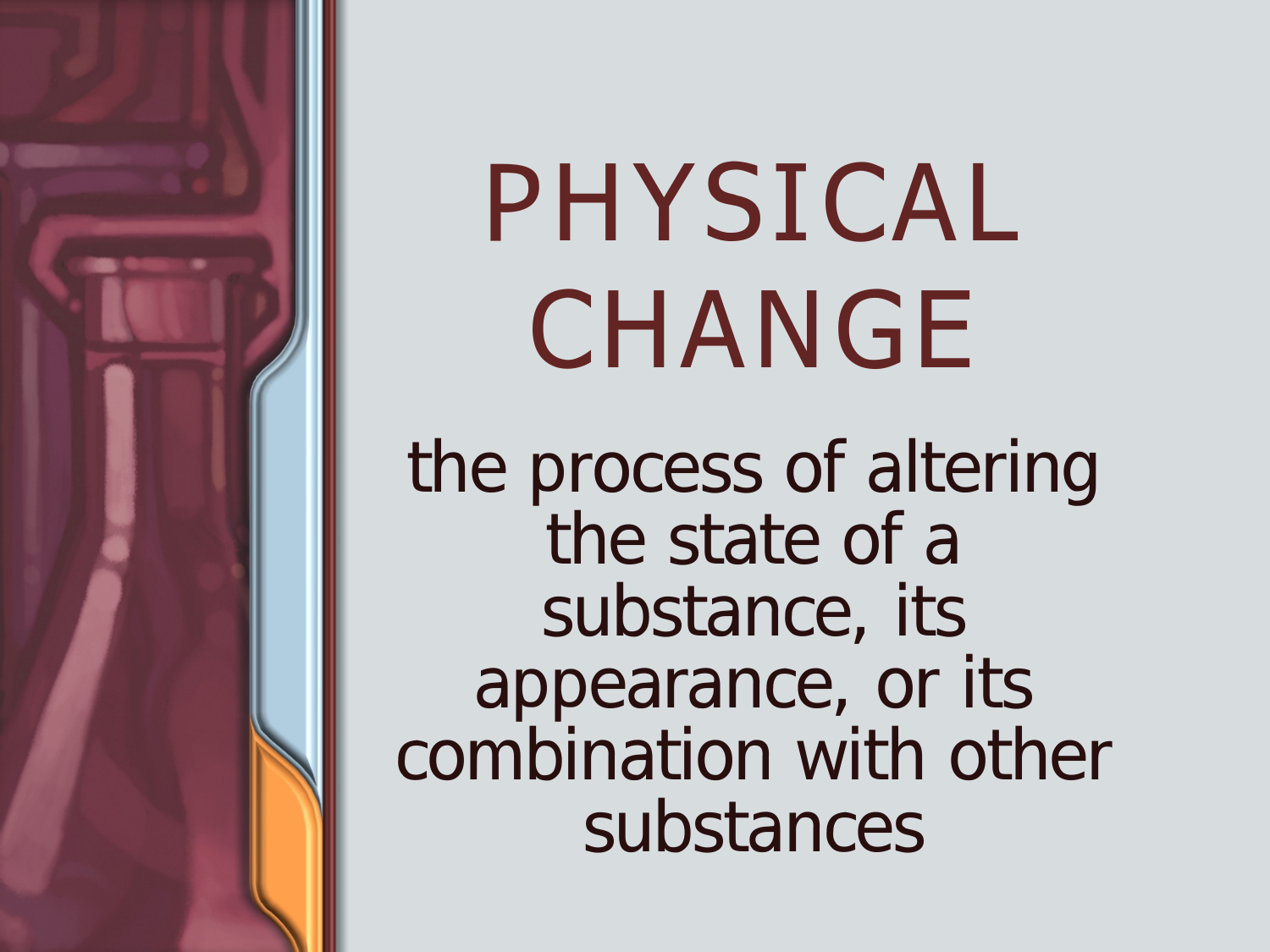

# Physical Change
the process of altering the state of a substance, its appearance, or its combination with other substances